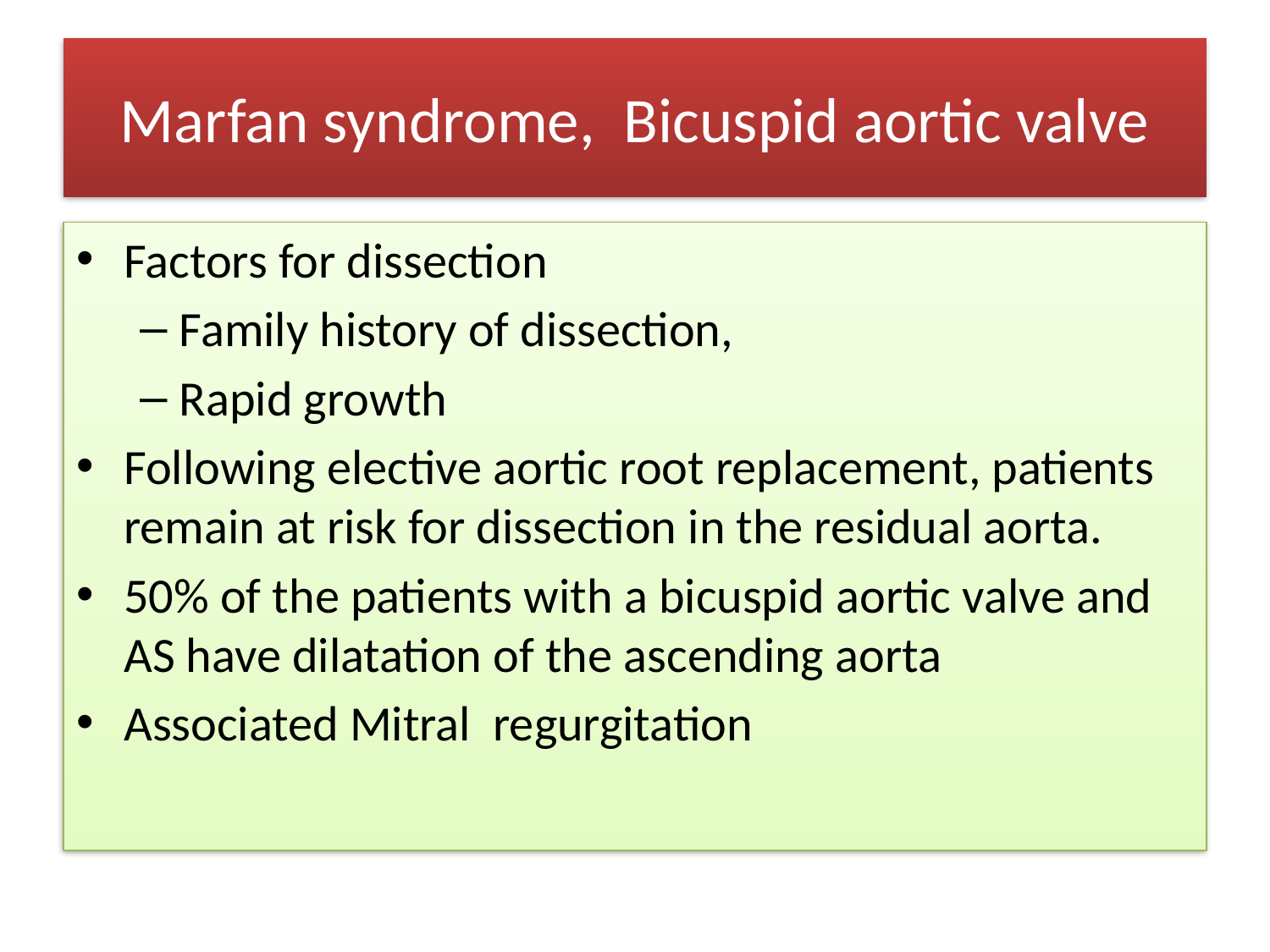

# Marfan syndrome,  Bicuspid aortic valve
Factors for dissection
Family history of dissection,
Rapid growth
Following elective aortic root replacement, patients  remain at risk for dissection in the residual aorta.
50% of the patients with a bicuspid aortic valve and AS have dilatation of the ascending aorta
Associated Mitral  regurgitation